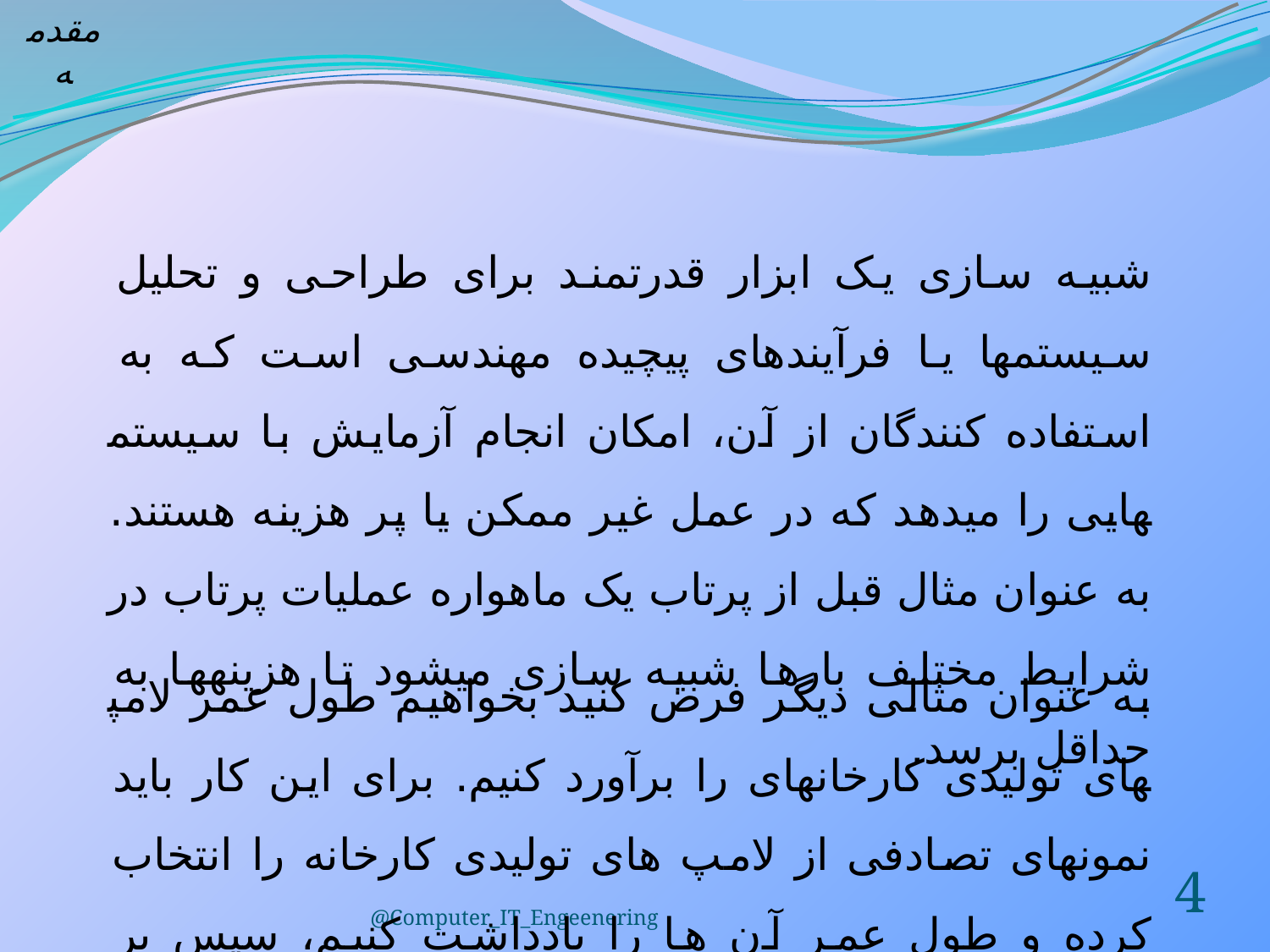

مقدمه
شبیه سازی یک ابزار قدرتمند برای طراحی و تحلیل سیستم­ها یا فرآیندهای پیچیده مهندسی است که به استفاده کنندگان از آن، امکان انجام آزمایش با سیستم­هایی را می­دهد که در عمل غیر ممکن یا پر هزینه هستند. به عنوان مثال قبل از پرتاب یک ماهواره عملیات پرتاب در شرایط مختلف بارها شبیه سازی می­شود تا هزینه­ها به حداقل برسد.
به عنوان مثالی دیگر فرض کنید بخواهیم طول عمر لامپ­های تولیدی کارخانه­ای را برآورد کنیم. برای این کار باید نمونه­ای تصادفی از لامپ های تولیدی کارخانه را انتخاب کرده و طول عمر آن ها را یادداشت کنیم، سپس بر اساس برآوردگر
4
@Computer_IT_Engeenering